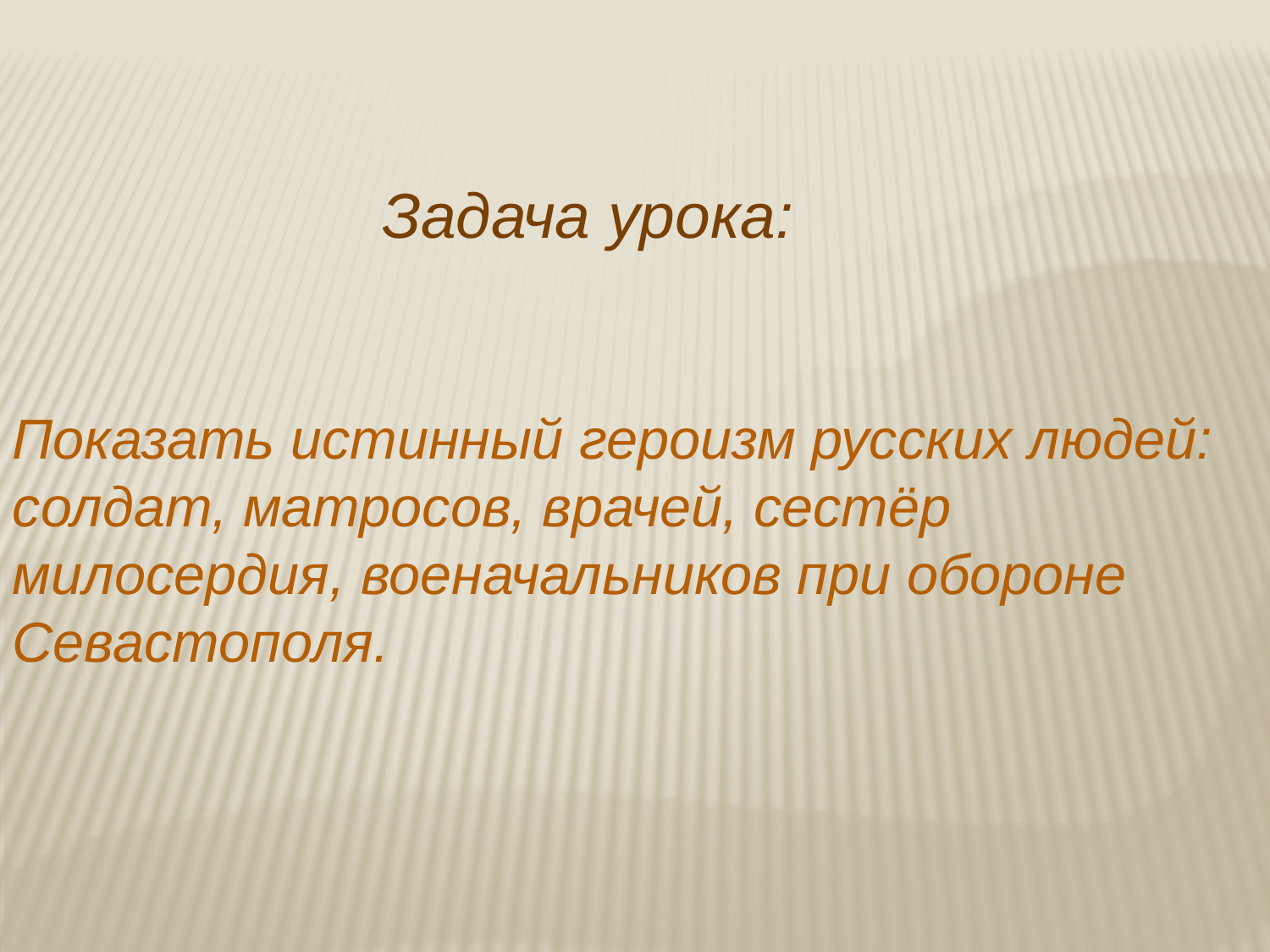

Задача урока:
Показать истинный героизм русских людей: солдат, матросов, врачей, сестёр
милосердия, военачальников при обороне Севастополя.